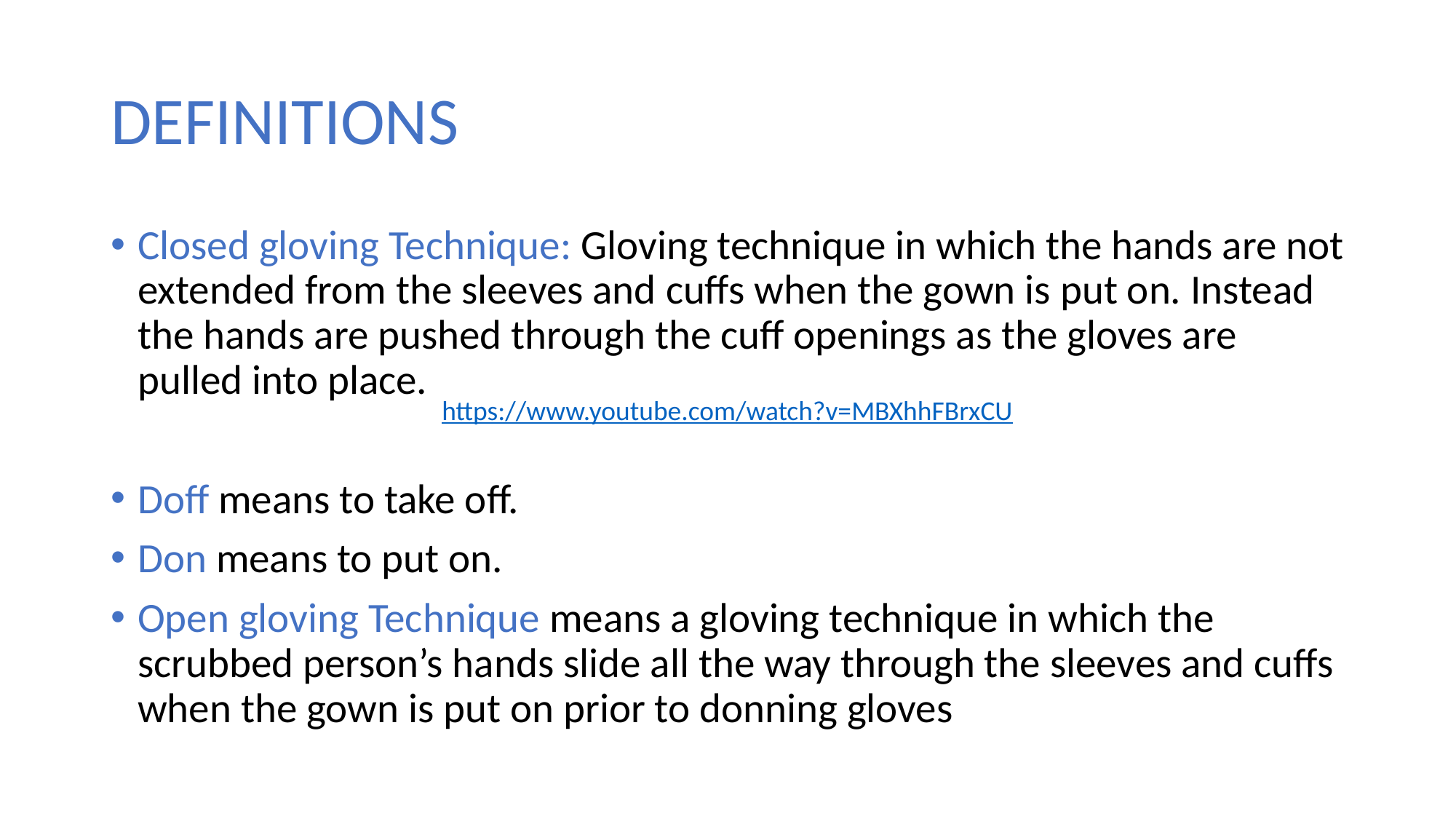

# DEFINITIONS
Closed gloving Technique: Gloving technique in which the hands are not extended from the sleeves and cuffs when the gown is put on. Instead the hands are pushed through the cuff openings as the gloves are pulled into place.

Doff means to take off.
Don means to put on.
Open gloving Technique means a gloving technique in which the scrubbed person’s hands slide all the way through the sleeves and cuffs when the gown is put on prior to donning gloves

https://www.youtube.com/watch?v=MBXhhFBrxCU